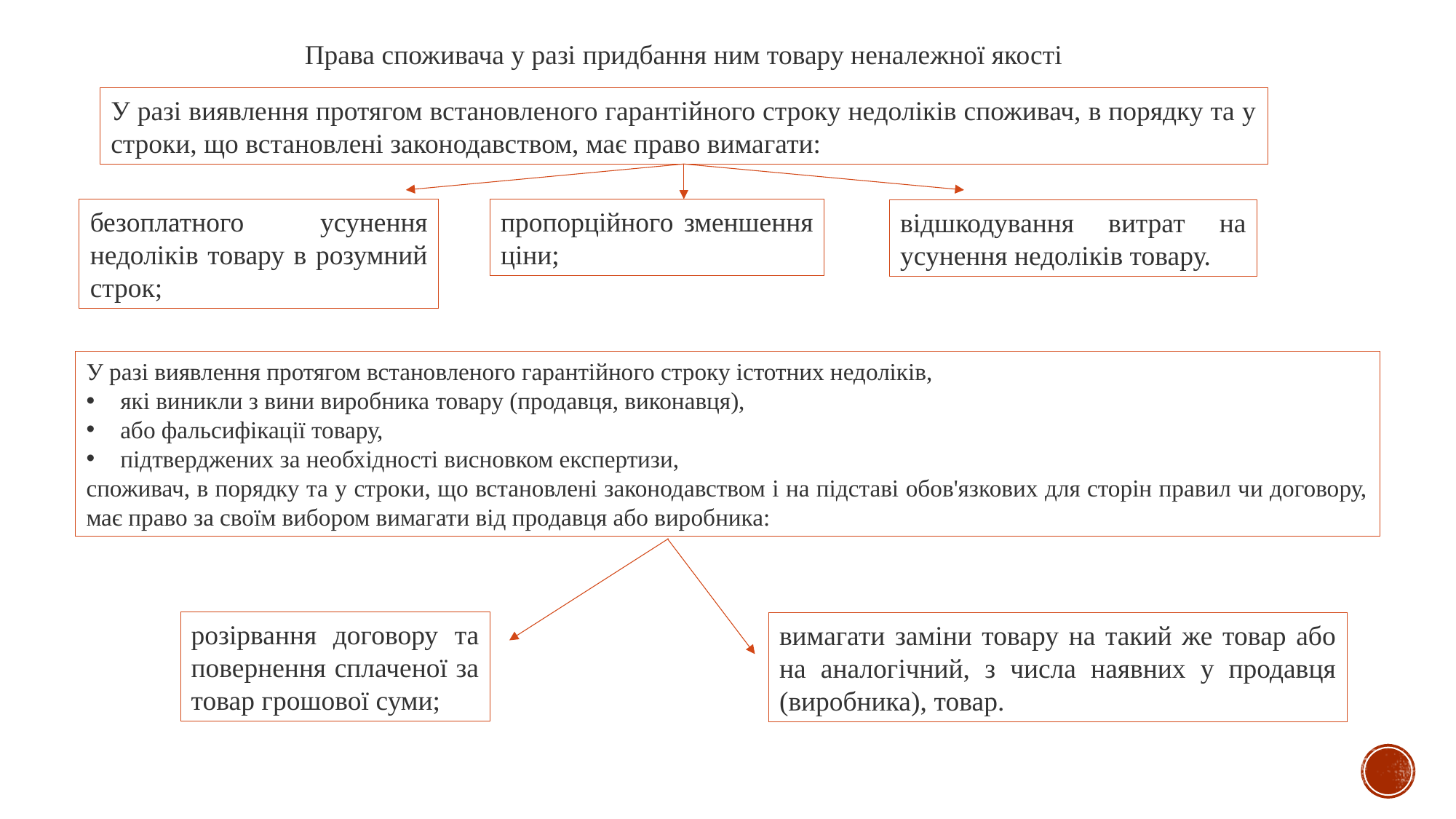

Права споживача у разі придбання ним товару неналежної якості
У разі виявлення протягом встановленого гарантійного строку недоліків споживач, в порядку та у строки, що встановлені законодавством, має право вимагати:
безоплатного усунення недоліків товару в розумний строк;
пропорційного зменшення ціни;
відшкодування витрат на усунення недоліків товару.
У разі виявлення протягом встановленого гарантійного строку істотних недоліків,
які виникли з вини виробника товару (продавця, виконавця),
або фальсифікації товару,
підтверджених за необхідності висновком експертизи,
споживач, в порядку та у строки, що встановлені законодавством і на підставі обов'язкових для сторін правил чи договору, має право за своїм вибором вимагати від продавця або виробника:
розірвання договору та повернення сплаченої за товар грошової суми;
вимагати заміни товару на такий же товар або на аналогічний, з числа наявних у продавця (виробника), товар.